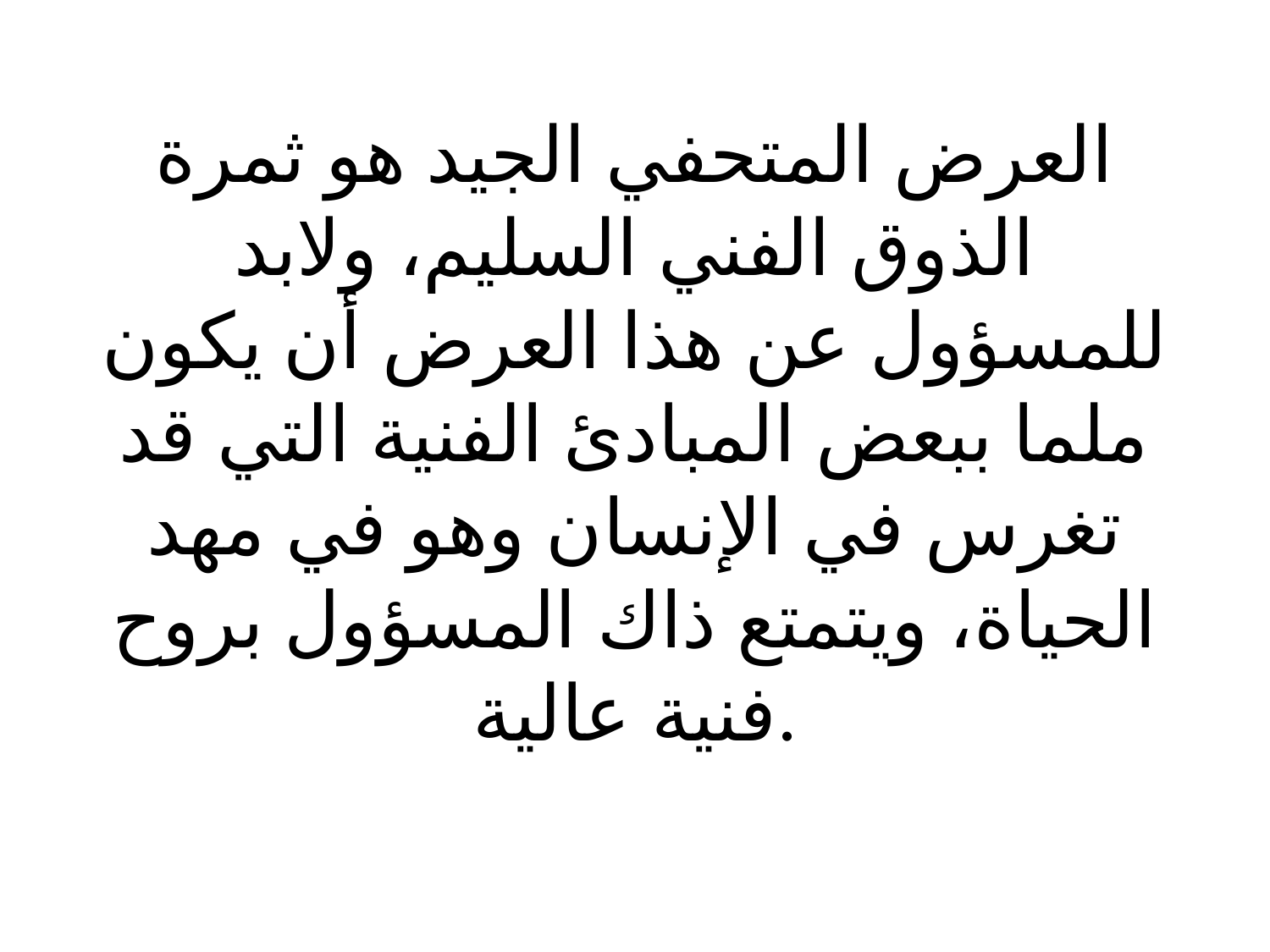

# العرض المتحفي الجيد هو ثمرة الذوق الفني السليم، ولابد للمسؤول عن هذا العرض أن يكون ملما ببعض المبادئ الفنية التي قد تغرس في الإنسان وهو في مهد الحياة، ويتمتع ذاك المسؤول بروح فنية عالية.